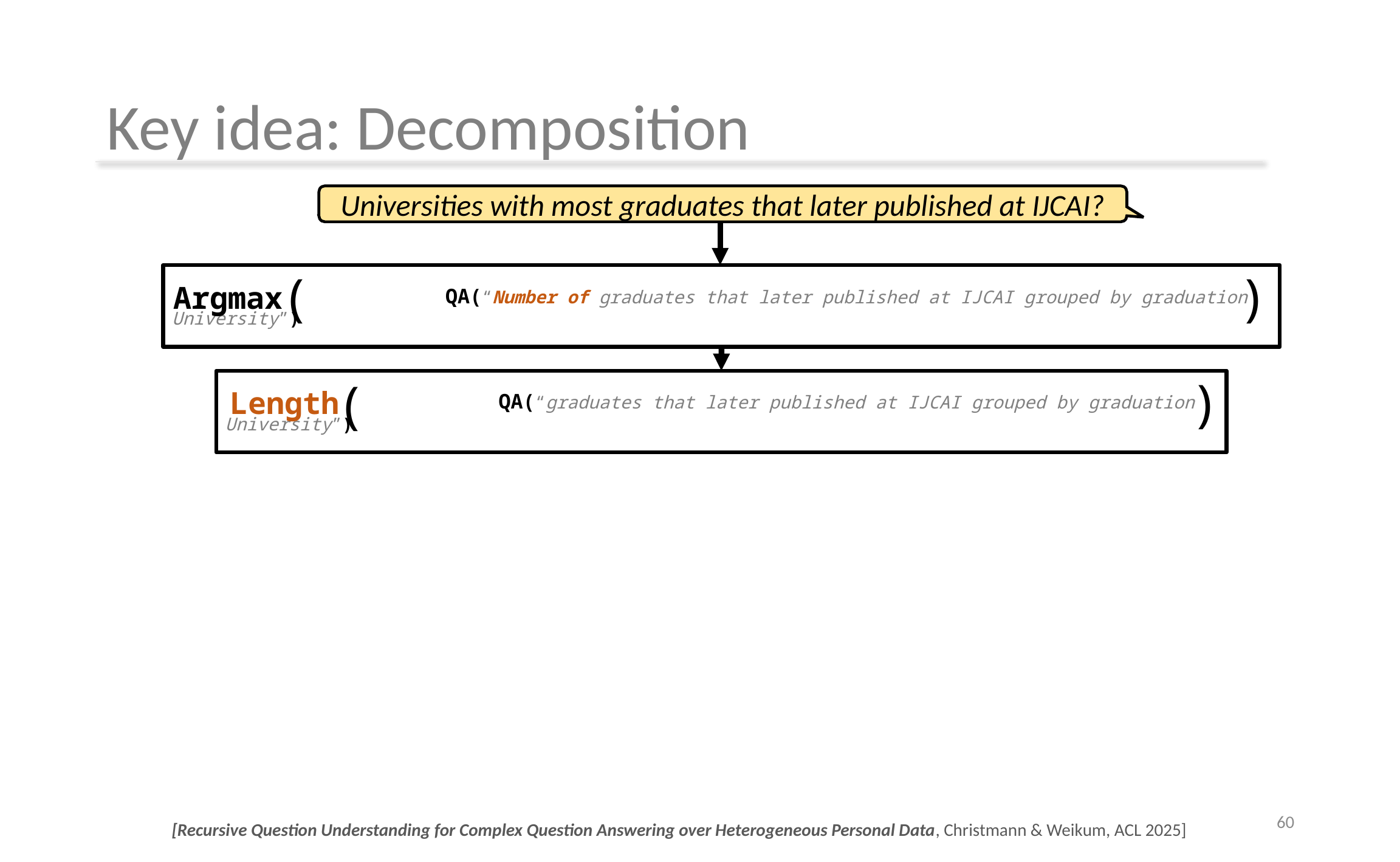

# Key idea: Decomposition

Universities with most graduates that later published at IJCAI?
(
)

			QA(“Number of graduates that later published at IJCAI grouped by graduation University”)

Argmax
)
(

			QA(“graduates that later published at IJCAI grouped by graduation University”)

Length
60
[Recursive Question Understanding for Complex Question Answering over Heterogeneous Personal Data, Christmann & Weikum, ACL 2025]